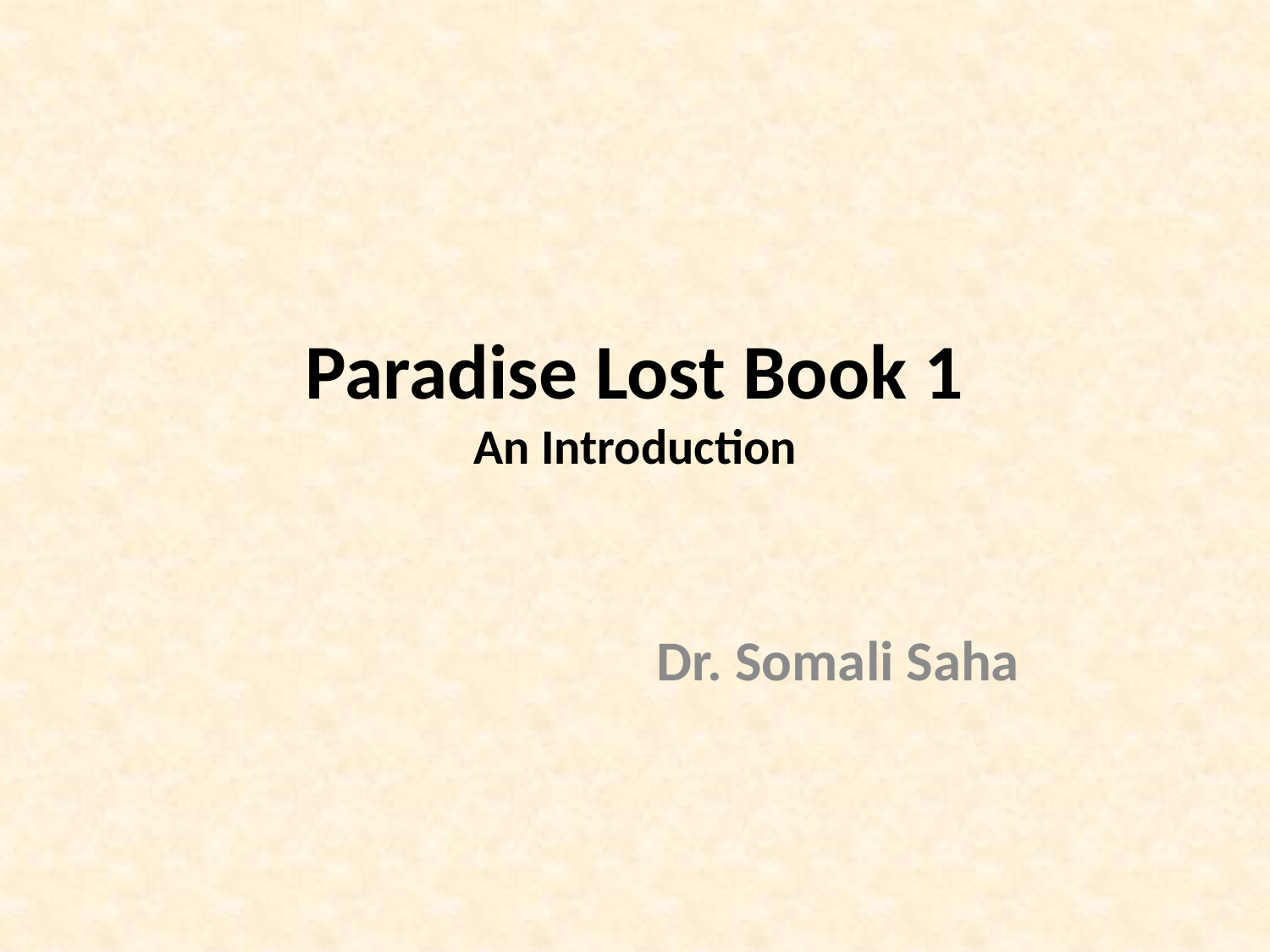

# Paradise Lost Book 1 An Introduction

                                Dr. Somali Saha